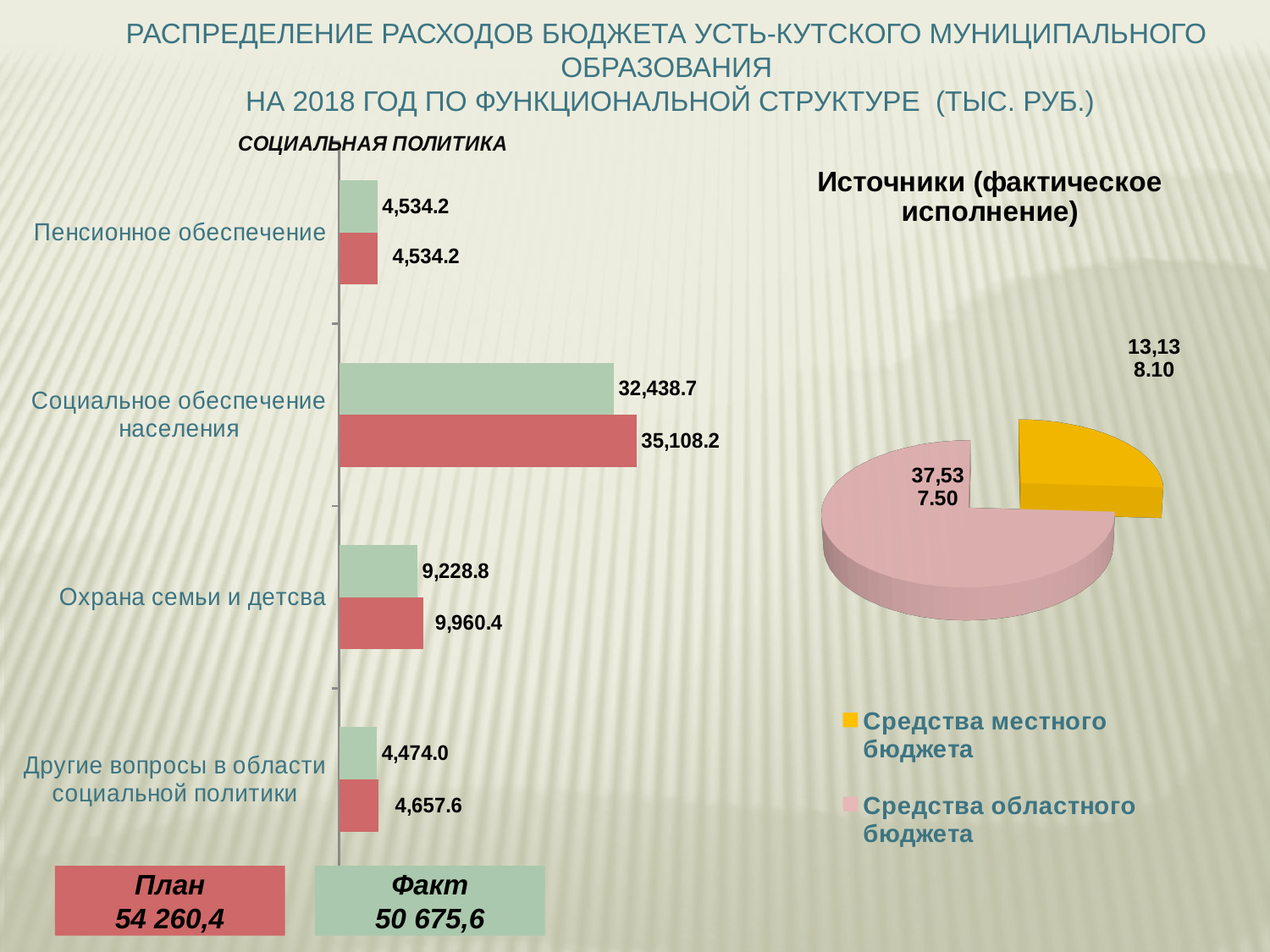

Распределение расходов бюджета усть-кутского муниципального образования
 на 2018 год по функциональной структуре  (тыс. руб.)

### Chart

| Category | Социальная политика | Ряд 2 |
|---|---|---|
| Другие вопросы в области социальной политики | 4657.6 | 4474.0 |
| Охрана семьи и детсва | 9960.4 | 9228.8 |
| Социальное обеспечение населения | 35108.2 | 32438.7 |
| Пенсионное обеспечение | 4534.2 | 4534.2 |

[unsupported chart]

План
54 260,4
Факт
50 675,6